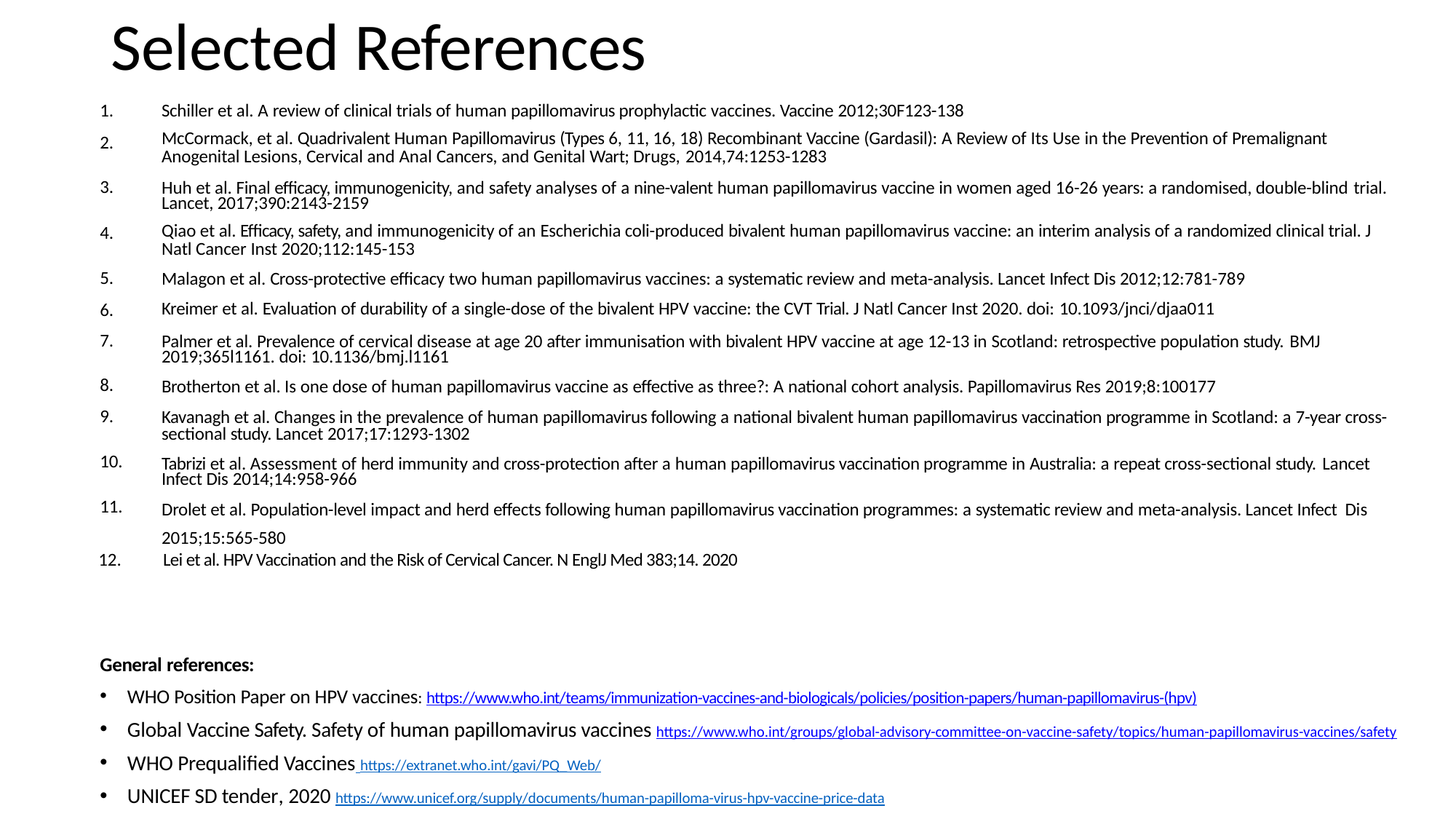

# Selected References
1.
2.
Schiller et al. A review of clinical trials of human papillomavirus prophylactic vaccines. Vaccine 2012;30F123-138
McCormack, et al. Quadrivalent Human Papillomavirus (Types 6, 11, 16, 18) Recombinant Vaccine (Gardasil): A Review of Its Use in the Prevention of Premalignant  Anogenital Lesions, Cervical and Anal Cancers, and Genital Wart; Drugs, 2014,74:1253-1283
3.
Huh et al. Final efficacy, immunogenicity, and safety analyses of a nine-valent human papillomavirus vaccine in women aged 16-26 years: a randomised, double-blind trial.
Lancet, 2017;390:2143-2159
Qiao et al. Efficacy, safety, and immunogenicity of an Escherichia coli-produced bivalent human papillomavirus vaccine: an interim analysis of a randomized clinical trial. J  Natl Cancer Inst 2020;112:145-153
Malagon et al. Cross-protective efficacy two human papillomavirus vaccines: a systematic review and meta-analysis. Lancet Infect Dis 2012;12:781-789  Kreimer et al. Evaluation of durability of a single-dose of the bivalent HPV vaccine: the CVT Trial. J Natl Cancer Inst 2020. doi: 10.1093/jnci/djaa011
4.
5.
6.
7.
Palmer et al. Prevalence of cervical disease at age 20 after immunisation with bivalent HPV vaccine at age 12-13 in Scotland: retrospective population study. BMJ
2019;365l1161. doi: 10.1136/bmj.l1161
Brotherton et al. Is one dose of human papillomavirus vaccine as effective as three?: A national cohort analysis. Papillomavirus Res 2019;8:100177
Kavanagh et al. Changes in the prevalence of human papillomavirus following a national bivalent human papillomavirus vaccination programme in Scotland: a 7-year cross-  sectional study. Lancet 2017;17:1293-1302
8.
9.
10.
Tabrizi et al. Assessment of herd immunity and cross-protection after a human papillomavirus vaccination programme in Australia: a repeat cross-sectional study. Lancet
Infect Dis 2014;14:958-966
11.
Drolet et al. Population-level impact and herd effects following human papillomavirus vaccination programmes: a systematic review and meta-analysis. Lancet Infect Dis
2015;15:565-580
          Lei et al. HPV Vaccination and the Risk of Cervical Cancer. N EnglJ Med 383;14. 2020

General references:
WHO Position Paper on HPV vaccines: https://www.who.int/teams/immunization-vaccines-and-biologicals/policies/position-papers/human-papillomavirus-(hpv)
Global Vaccine Safety. Safety of human papillomavirus vaccines https://www.who.int/groups/global-advisory-committee-on-vaccine-safety/topics/human-papillomavirus-vaccines/safety
WHO Prequalified Vaccines https://extranet.who.int/gavi/PQ_Web/
UNICEF SD tender, 2020 https://www.unicef.org/supply/documents/human-papilloma-virus-hpv-vaccine-price-data